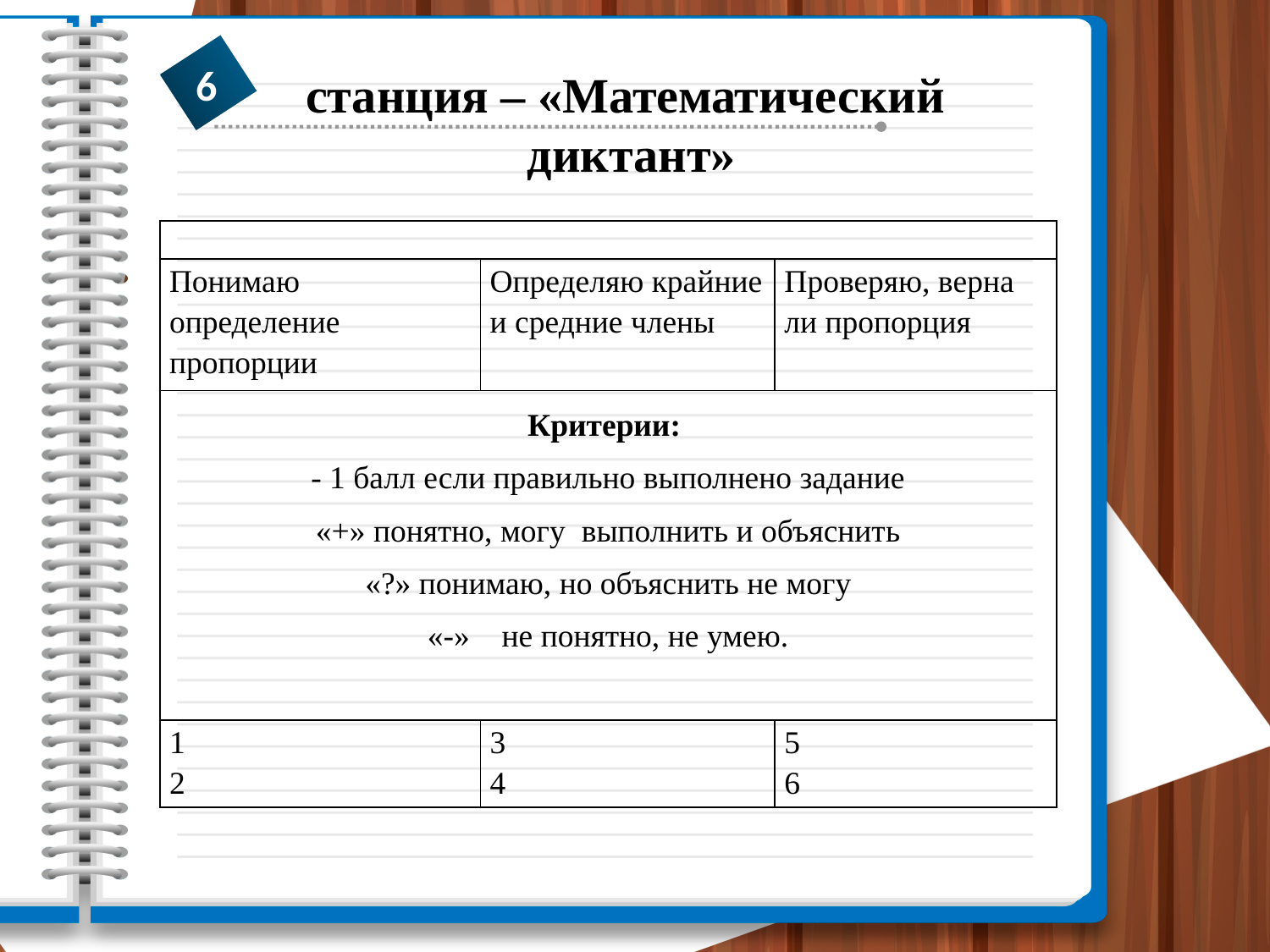

6
станция – «Математический
диктант»

|  |  |  |
| --- | --- | --- |
| Понимаю определение пропорции | Определяю крайние и средние члены | Проверяю, верна ли пропорция |
| Критерии: - 1 балл если правильно выполнено задание «+» понятно, могу выполнить и объяснить «?» понимаю, но объяснить не могу «-» не понятно, не умею. |  |  |
| 1 2 | 3 4 | 5 6 |